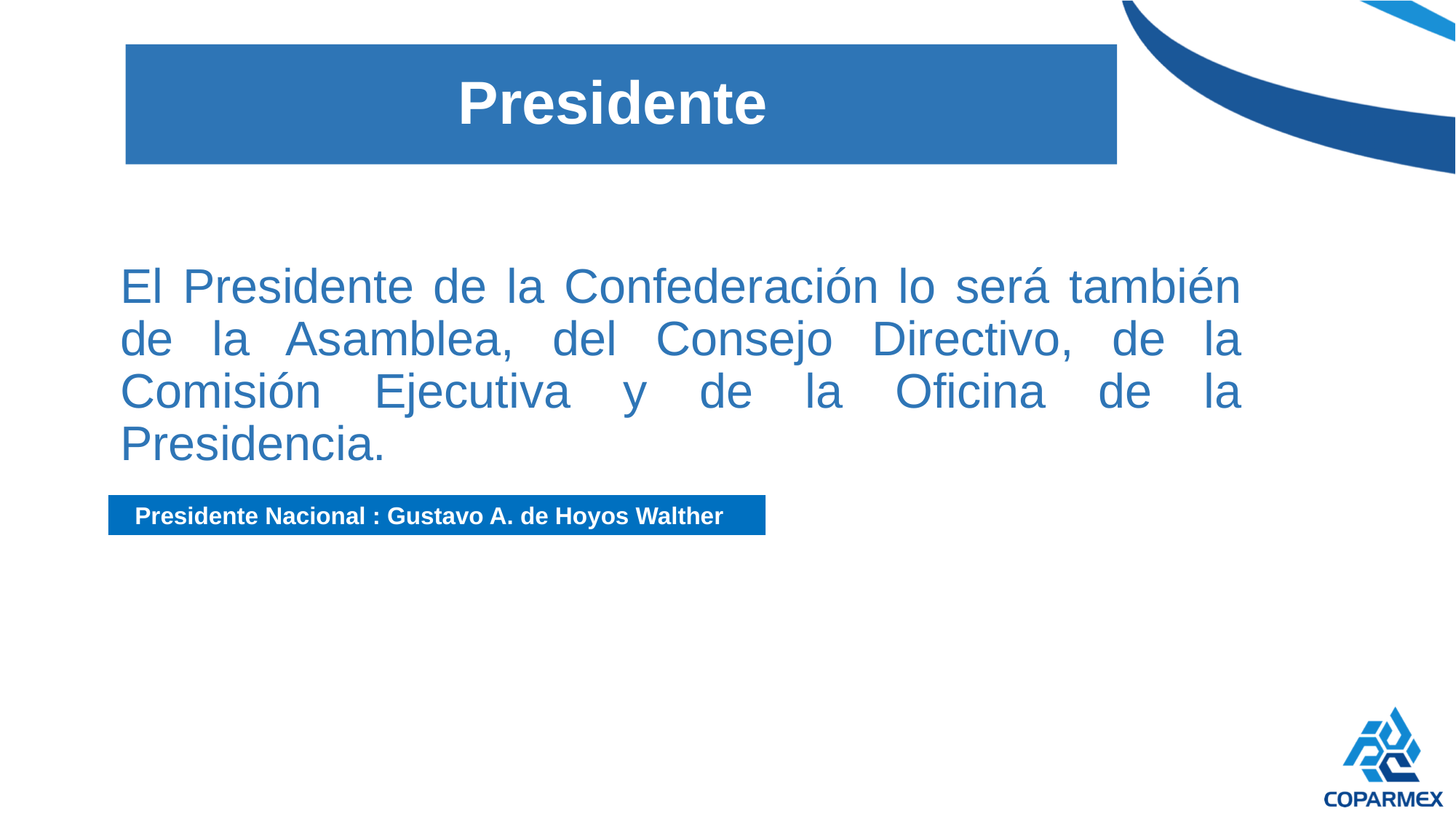

# Presidente
El Presidente de la Confederación lo será también de la Asamblea, del Consejo Directivo, de la Comisión Ejecutiva y de la Oficina de la Presidencia.

Presidente Nacional : Gustavo A. de Hoyos Walther